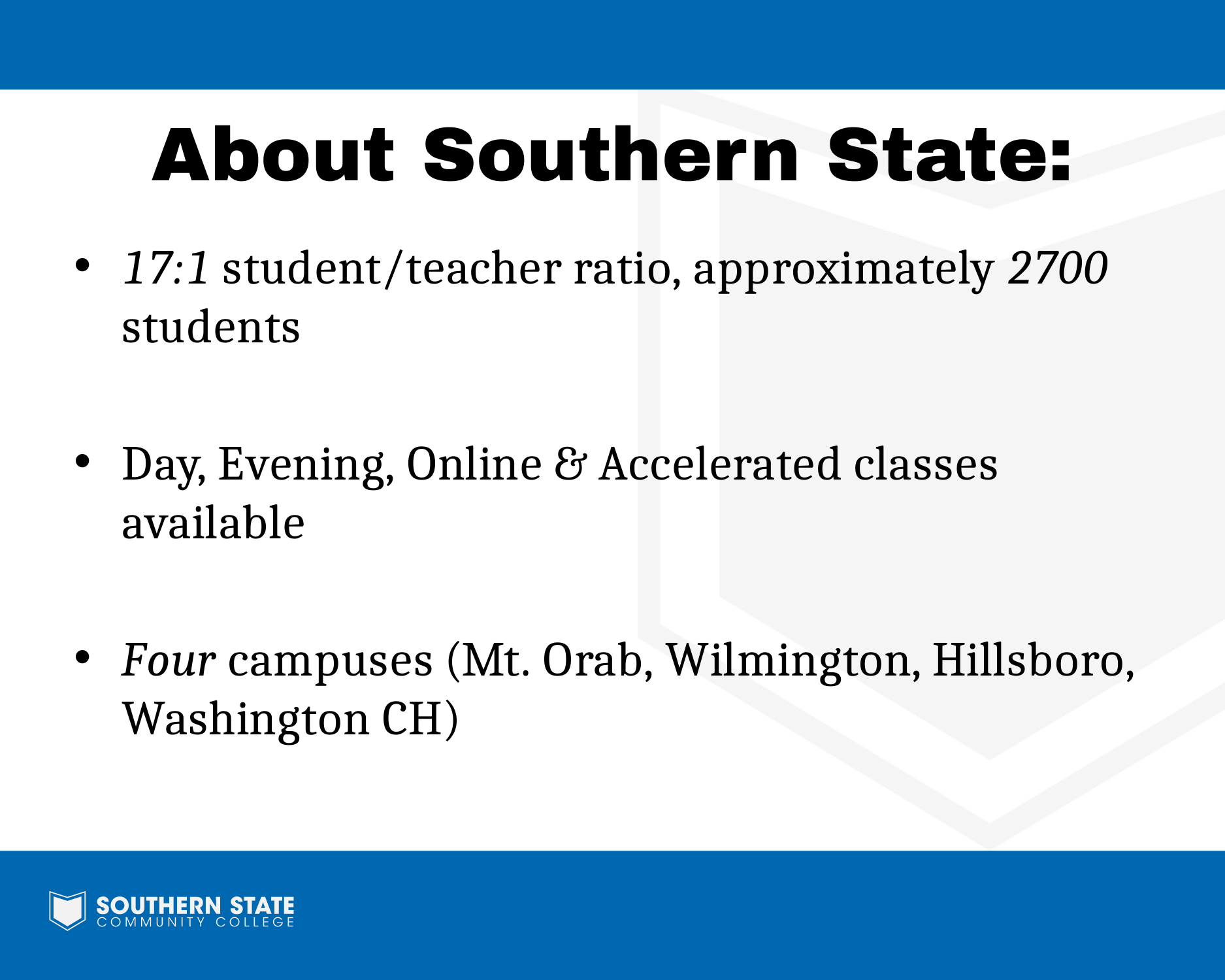

# About Southern State:
17:1 student/teacher ratio, approximately 2700 students

Day, Evening, Online & Accelerated classes available

Four campuses (Mt. Orab, Wilmington, Hillsboro, Washington CH)